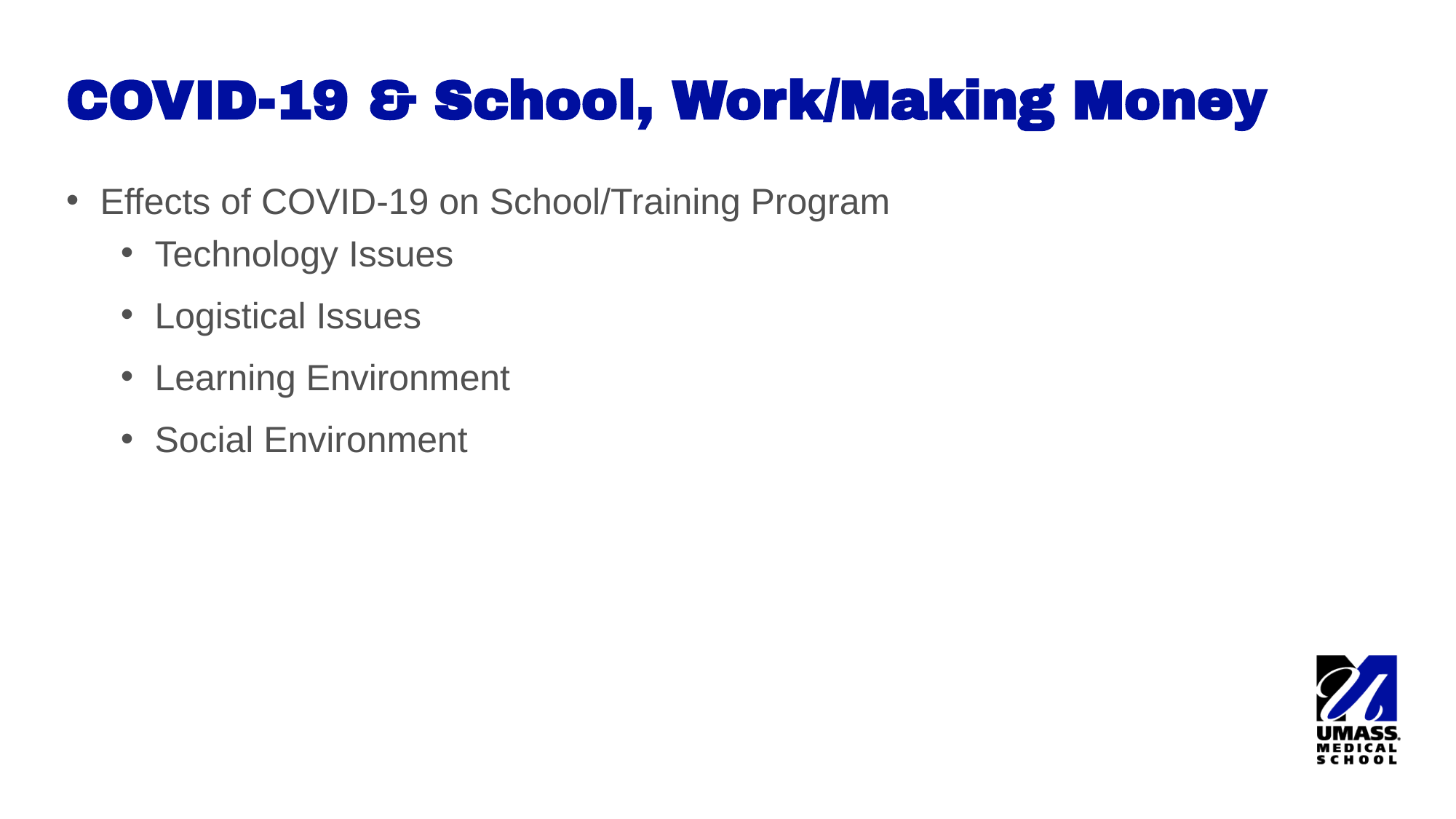

# COVID-19 & School, Work/Making Money
Effects of COVID-19 on School/Training Program
Technology Issues
Logistical Issues
Learning Environment
Social Environment